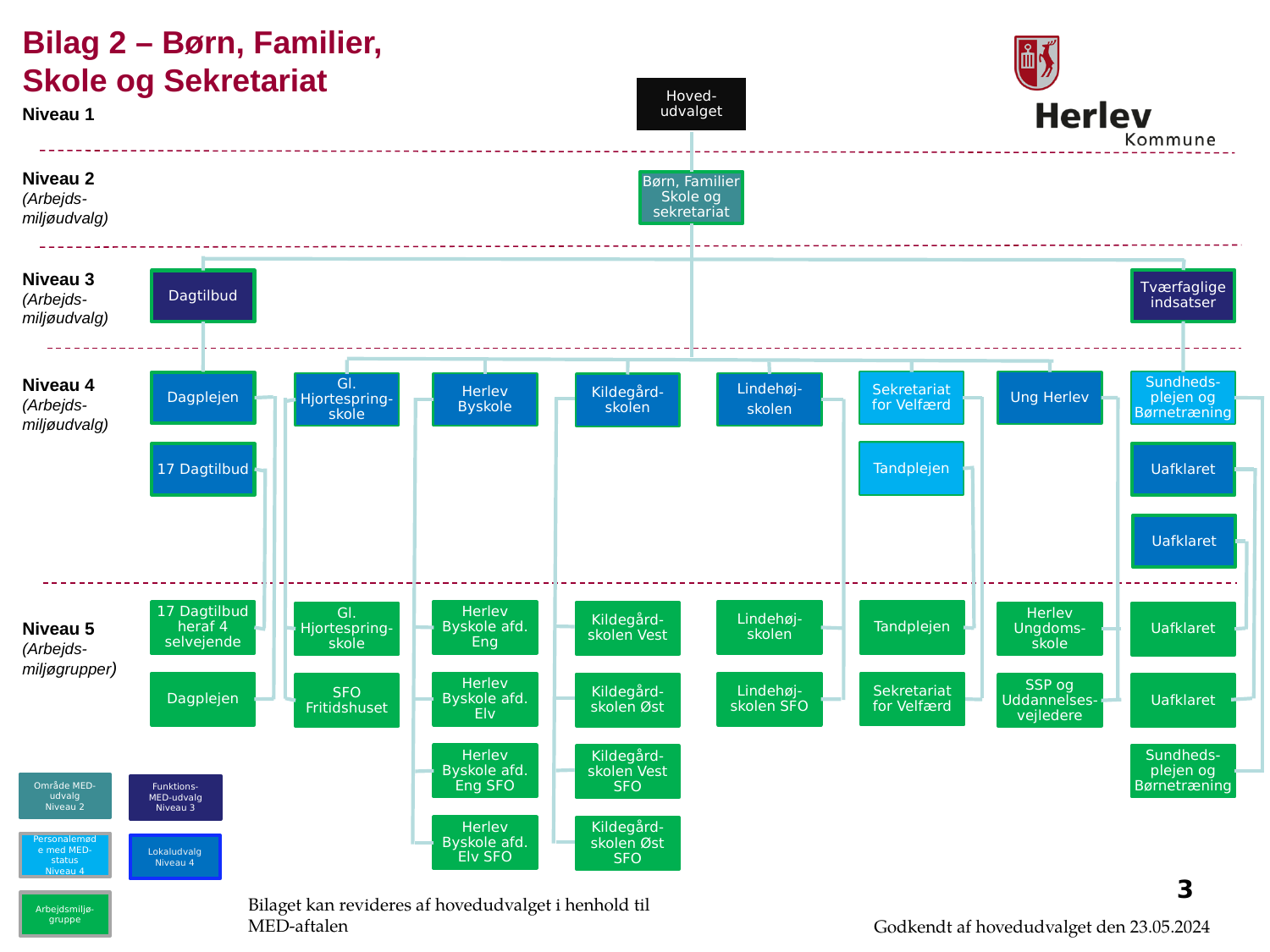

Bilag 2 – Børn, Familier, Skole og Sekretariat

Hoved-udvalget
Niveau 1
Niveau 2  (Arbejds-miljøudvalg)

Børn, Familier Skole og sekretariat
Niveau 3
(Arbejds-miljøudvalg)

Tværfaglige indsatser

Dagtilbud
Niveau 4
(Arbejds-miljøudvalg)

Dagplejen

Sekretariat for Velfærd

Ung Herlev

Sundheds-plejen og Børnetræning

Gl. Hjortespring-skole

Herlev Byskole

Lindehøj-
skolen

Kildegård-skolen

Tandplejen

17 Dagtilbud

Uafklaret

Uafklaret

17 Dagtilbud heraf 4 selvejende

Lindehøj-skolen

Herlev Byskole afd. Eng

Tandplejen

Kildegård-skolen Vest

Gl. Hjortespring-skole

Herlev Ungdoms-skole

Uafklaret
Niveau 5
(Arbejds-miljøgrupper)

Sekretariat for Velfærd

Dagplejen

Herlev Byskole afd. Elv

Lindehøj-skolen SFO

Kildegård-skolen Øst

SFO Fritidshuset

SSP og Uddannelses-vejledere

Uafklaret

Herlev Byskole afd. Eng SFO

Sundheds-plejen og Børnetræning

Kildegård-skolen Vest SFO
Område MED-udvalg
Niveau 2
Funktions-MED-udvalg
Niveau 3

Herlev Byskole afd. Elv SFO

Kildegård-skolen Øst SFO
Personalemøde med MED-status
Niveau 4
Lokaludvalg
Niveau 4
3
Bilaget kan revideres af hovedudvalget i henhold til MED-aftalen
Arbejdsmiljø-gruppe
Godkendt af hovedudvalget den 23.05.2024